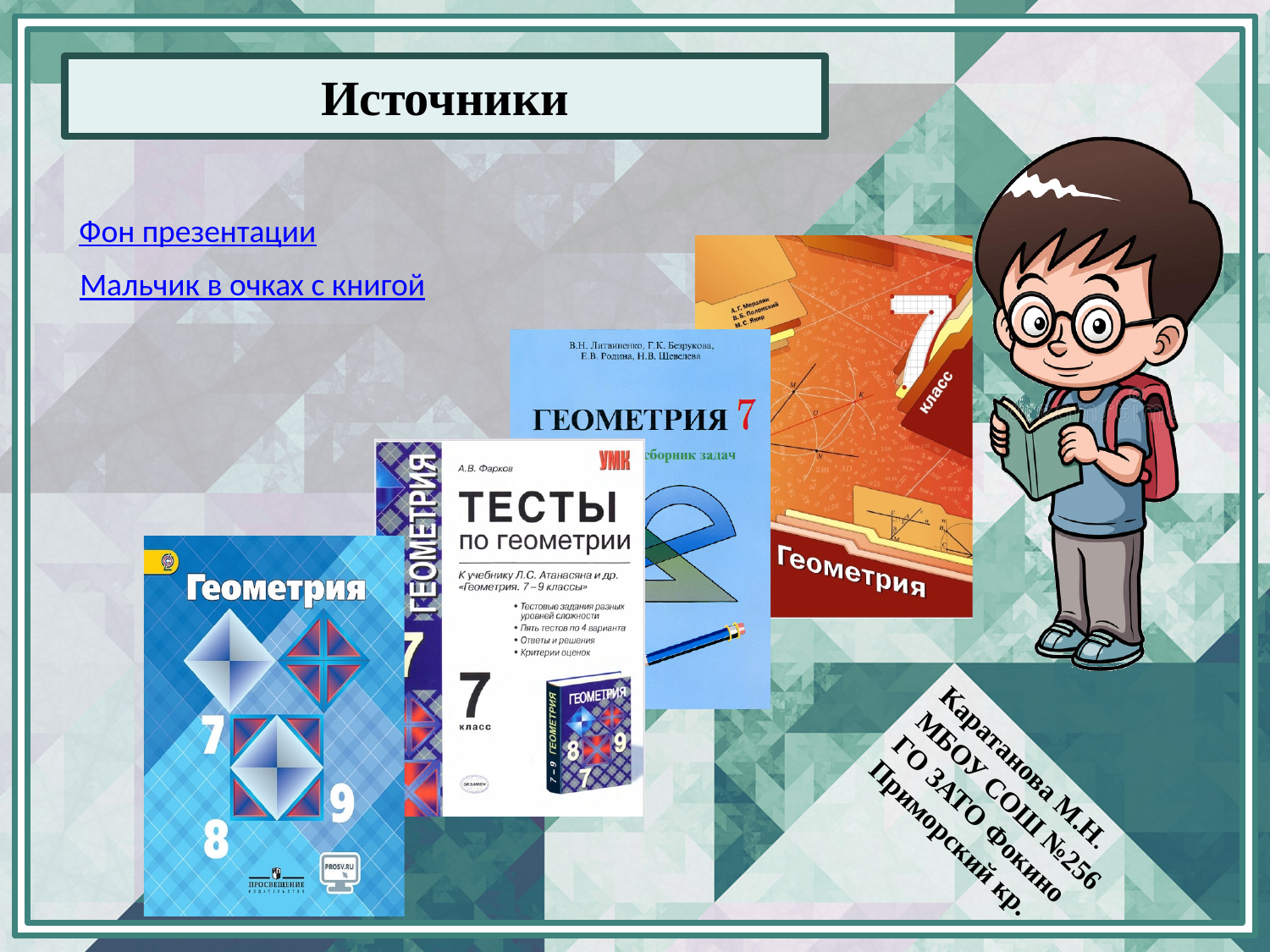

Фон презентации
Мальчик в очках с книгой